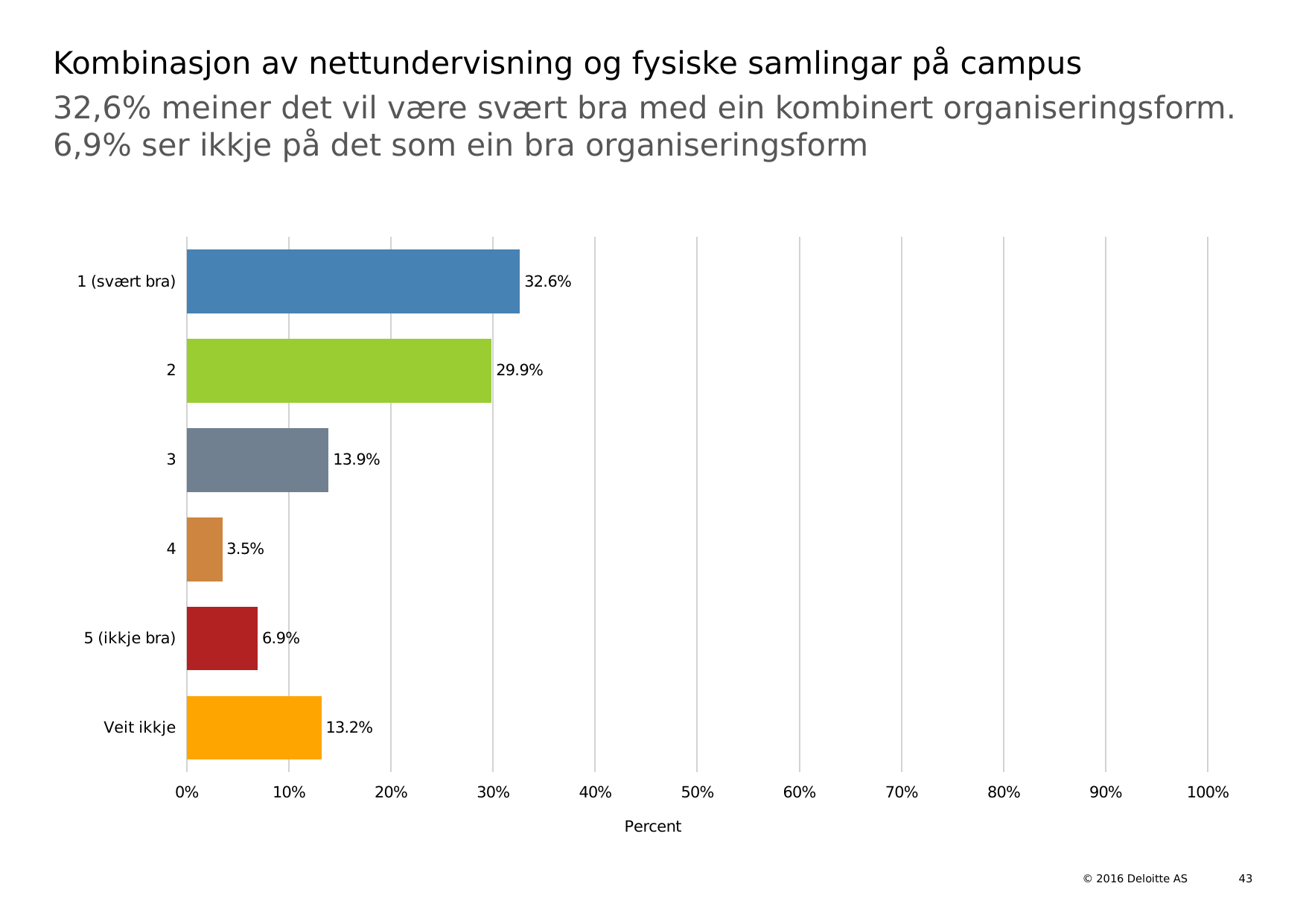

# Kombinasjon av nettundervisning og fysiske samlingar på campus
32,6% meiner det vil være svært bra med ein kombinert organiseringsform. 6,9% ser ikkje på det som ein bra organiseringsform

### Chart

| Category | Kombinasjon av nettundervisning og fysiske samlingar på campus |
|---|---|
| 1 (svært bra) | 0.3263888888888889 |
| 2 | 0.2986111111111111 |
| 3 | 0.1388888888888889 |
| 4 | 0.034722222222222224 |
| 5 (ikkje bra) | 0.06944444444444445 |
| Veit ikkje | 0.13194444444444445 |